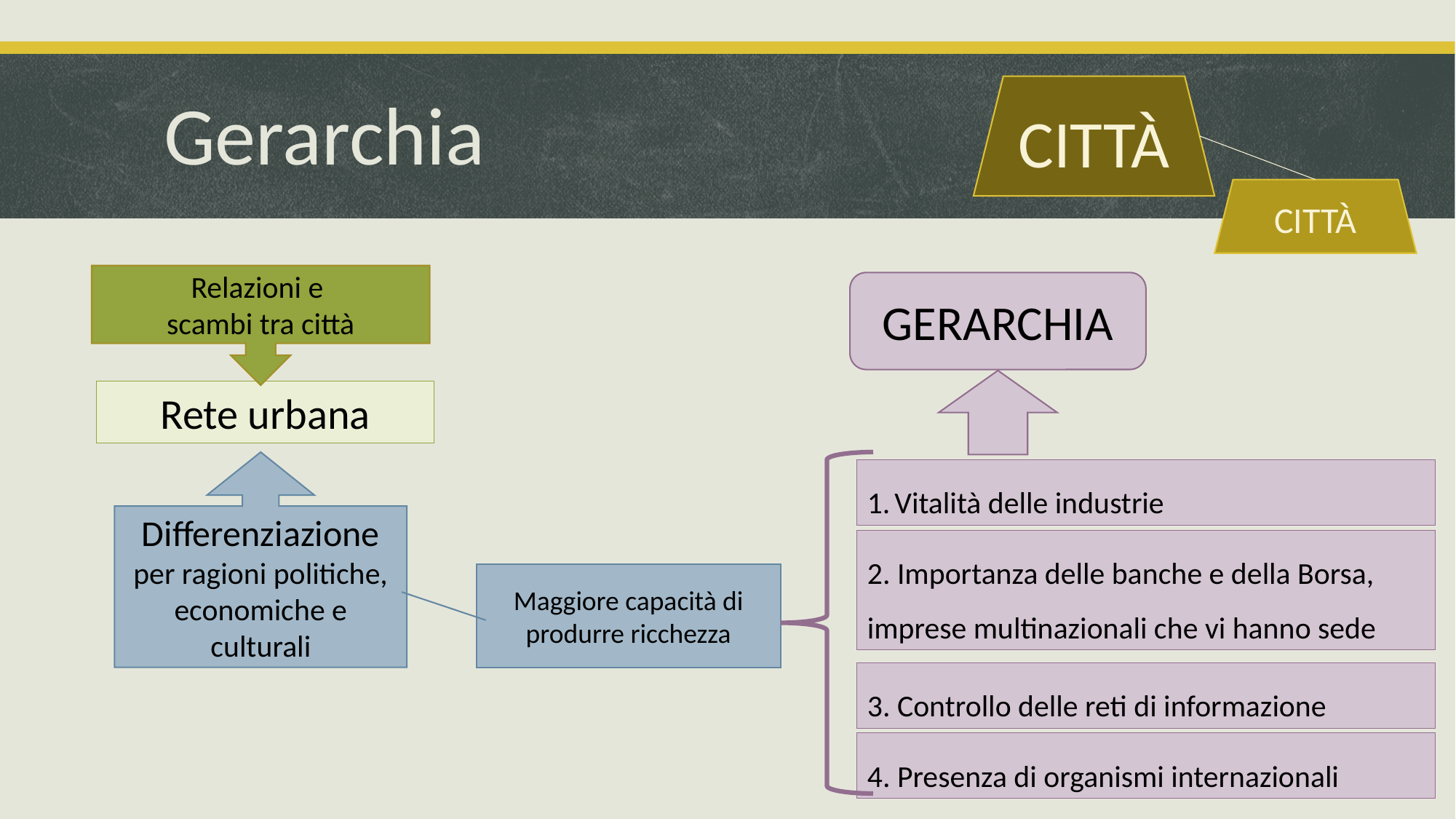

# Gerarchia
CITTÀ
CITTÀ
Relazioni e
scambi tra città
GERARCHIA

Rete urbana
Differenziazione
per ragioni politiche, economiche e culturali

Vitalità delle industrie
2. Importanza delle banche e della Borsa, imprese multinazionali che vi hanno sede
Maggiore capacità di produrre ricchezza
3. Controllo delle reti di informazione
4. Presenza di organismi internazionali